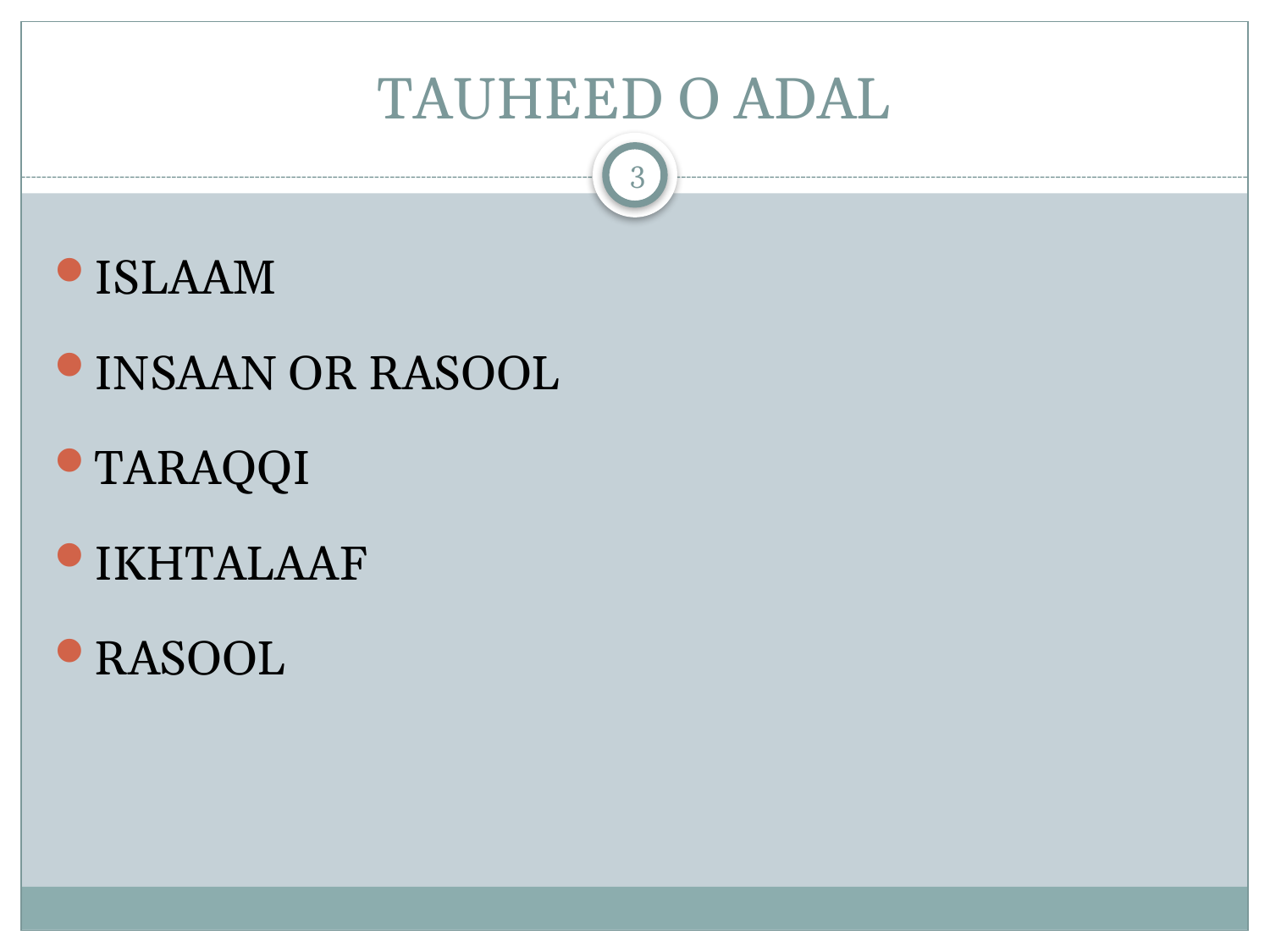

# TAUHEED O ADAL
3
ISLAAM
INSAAN OR RASOOL
TARAQQI
IKHTALAAF
RASOOL